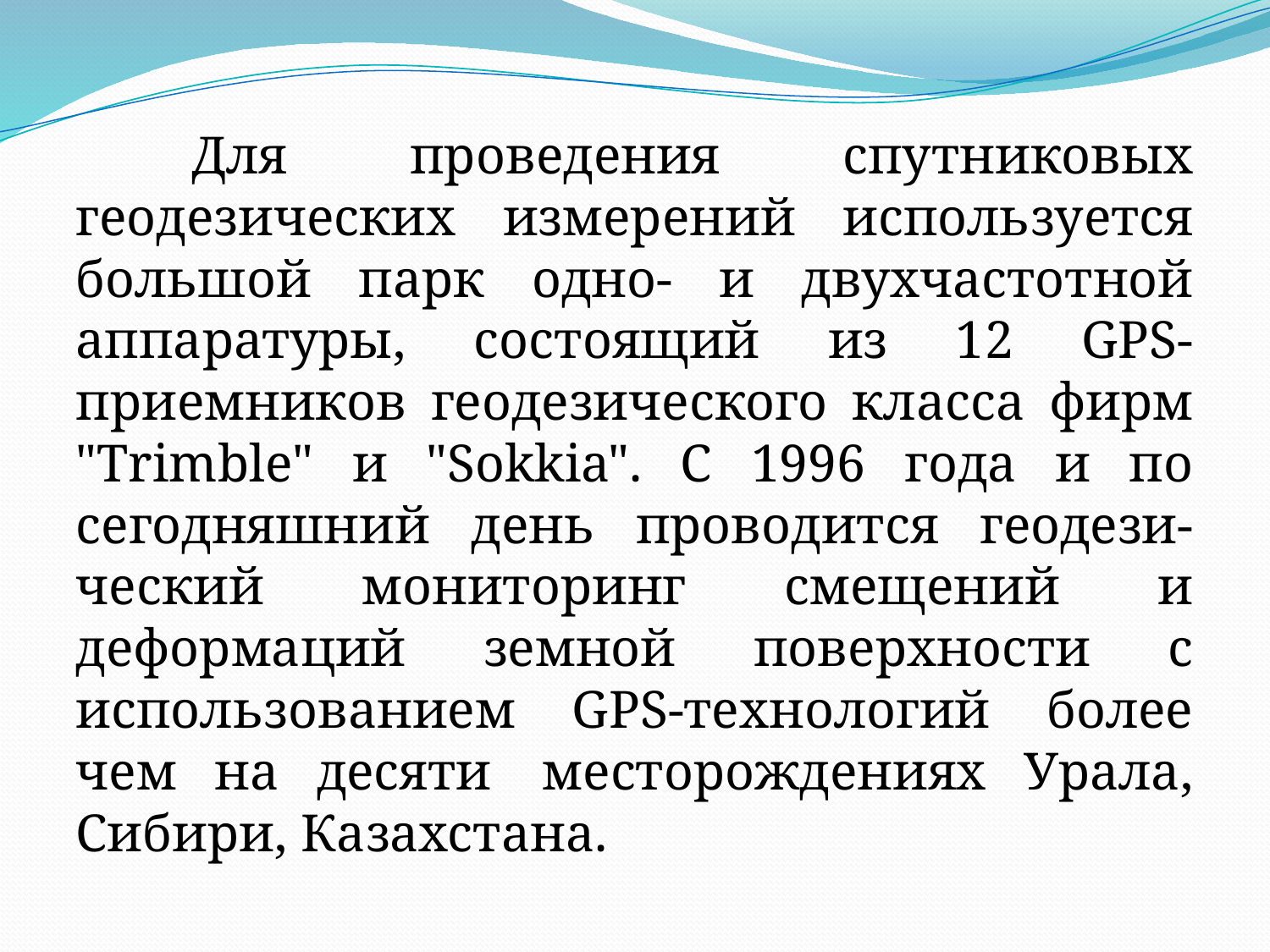

Для проведения спутниковых геодезических измерений используется большой парк одно- и двухчастотной аппаратуры, состоящий из 12 GPS-приемников геодезического класса фирм "Trimble" и "Sokkia". С 1996 года и по сегодняшний день проводится геодези-ческий мониторинг смещений и деформаций земной поверхности с использованием GPS-технологий более чем на десяти  месторождениях Урала, Сибири, Казахстана.